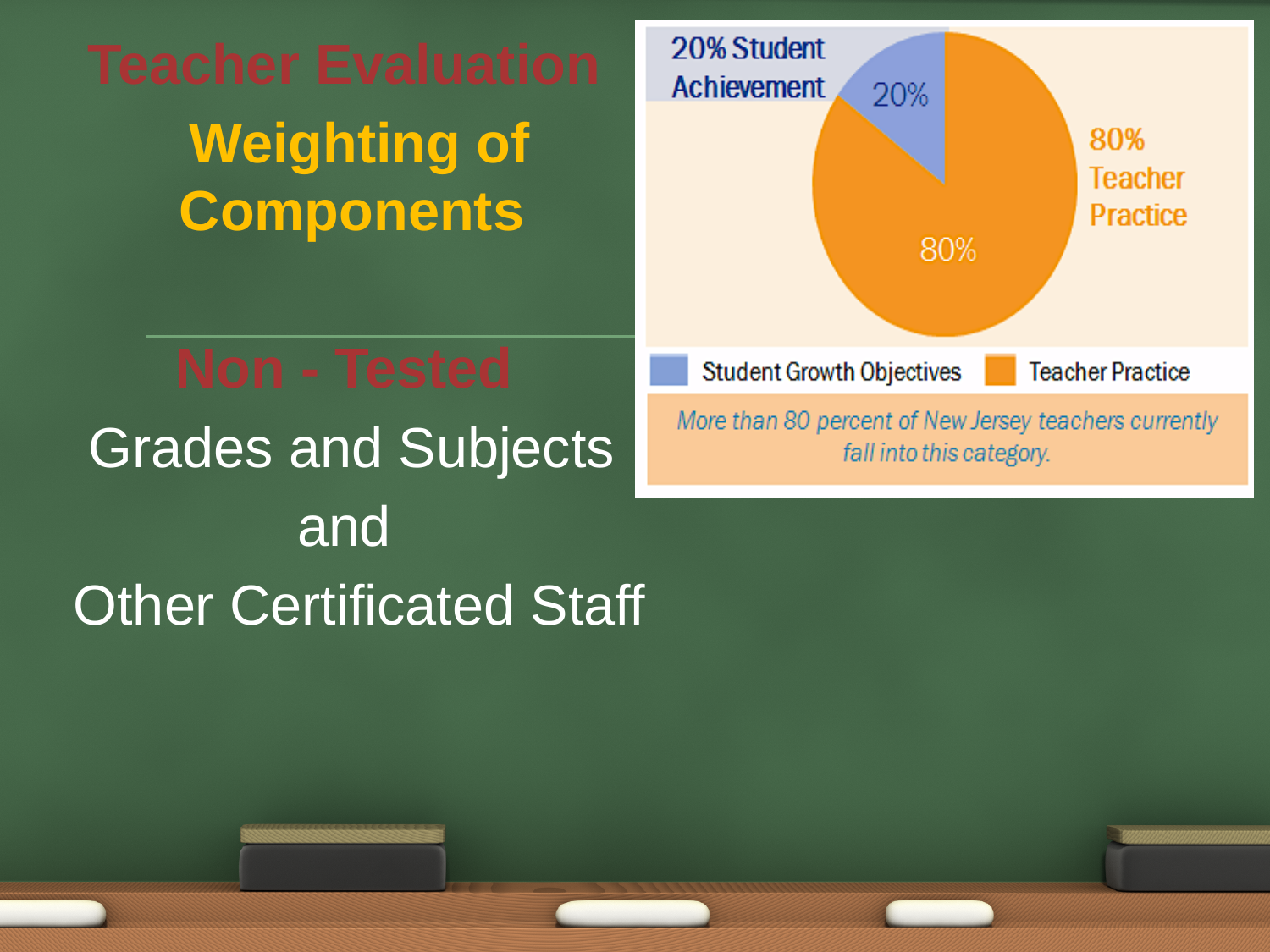

Teacher Evaluation
Weighting of Components

Non - Tested
Grades and Subjects
and
Other Certificated Staff

[unsupported chart]

### Chart

| Category |
|---|